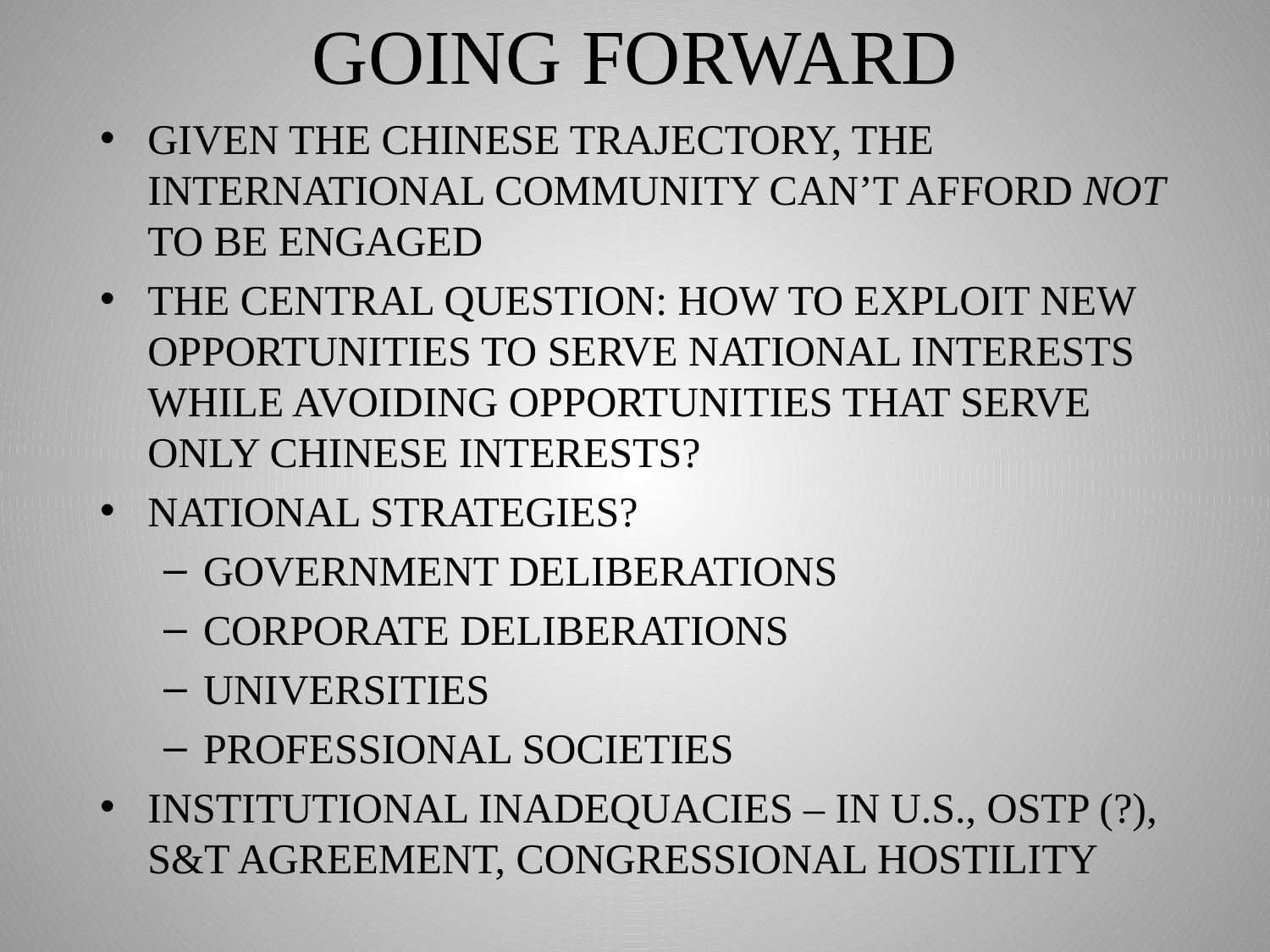

# GOING FORWARD
GIVEN THE CHINESE TRAJECTORY, THE INTERNATIONAL COMMUNITY CAN’T AFFORD NOT TO BE ENGAGED
THE CENTRAL QUESTION: HOW TO EXPLOIT NEW OPPORTUNITIES TO SERVE NATIONAL INTERESTS WHILE AVOIDING OPPORTUNITIES THAT SERVE ONLY CHINESE INTERESTS?
NATIONAL STRATEGIES?
GOVERNMENT DELIBERATIONS
CORPORATE DELIBERATIONS
UNIVERSITIES
PROFESSIONAL SOCIETIES
INSTITUTIONAL INADEQUACIES – IN U.S., OSTP (?), S&T AGREEMENT, CONGRESSIONAL HOSTILITY